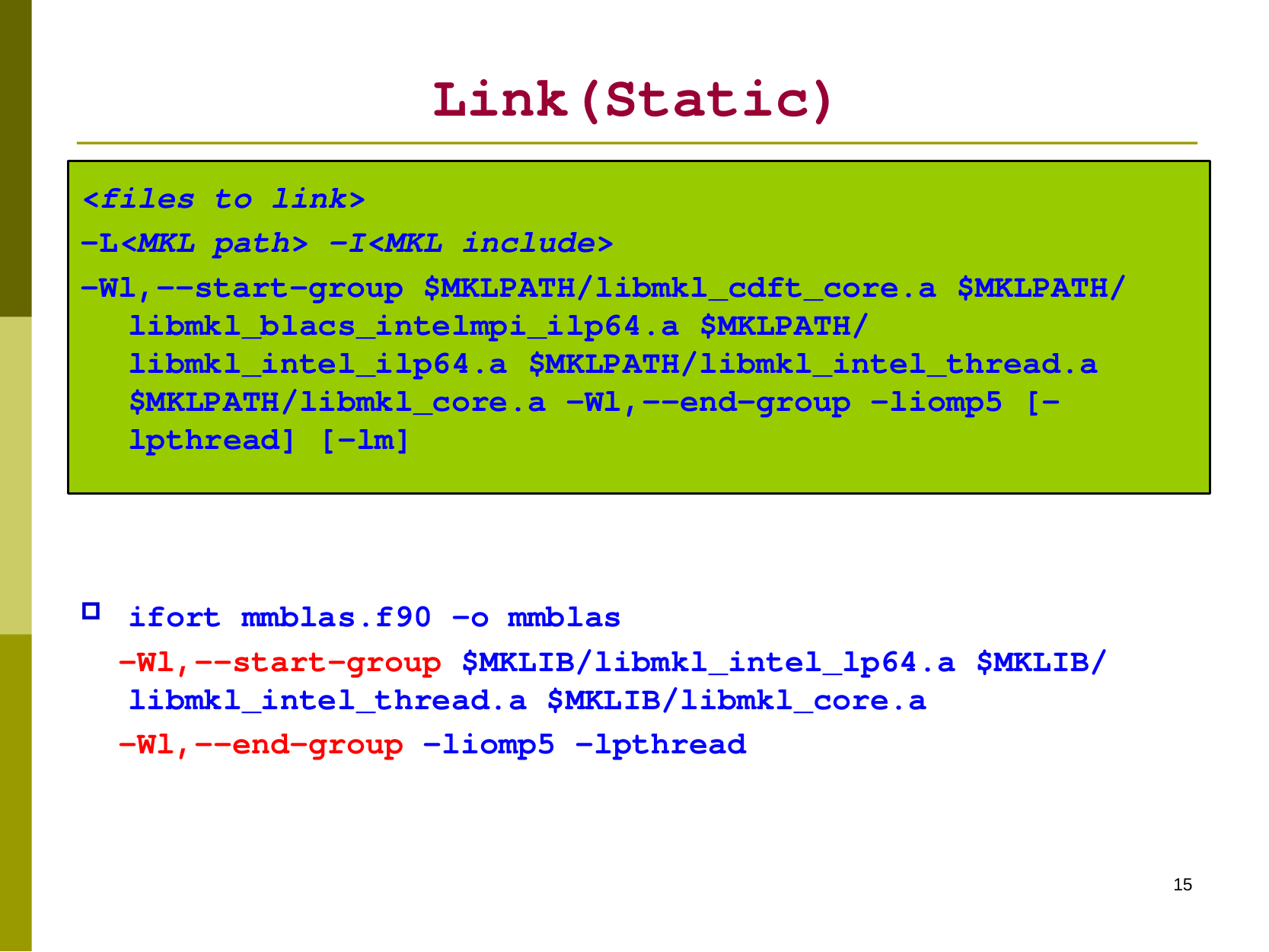

# Link(Static)

<files to link>
-L<MKL path> -I<MKL include>
-Wl,--start-group $MKLPATH/libmkl_cdft_core.a $MKLPATH/libmkl_blacs_intelmpi_ilp64.a $MKLPATH/libmkl_intel_ilp64.a $MKLPATH/libmkl_intel_thread.a $MKLPATH/libmkl_core.a -Wl,--end-group -liomp5 [-lpthread] [-lm]

ifort mmblas.f90 –o mmblas
  -Wl,--start-group $MKLIB/libmkl_intel_lp64.a $MKLIB/libmkl_intel_thread.a $MKLIB/libmkl_core.a
  –Wl,--end-group -liomp5 -lpthread

15